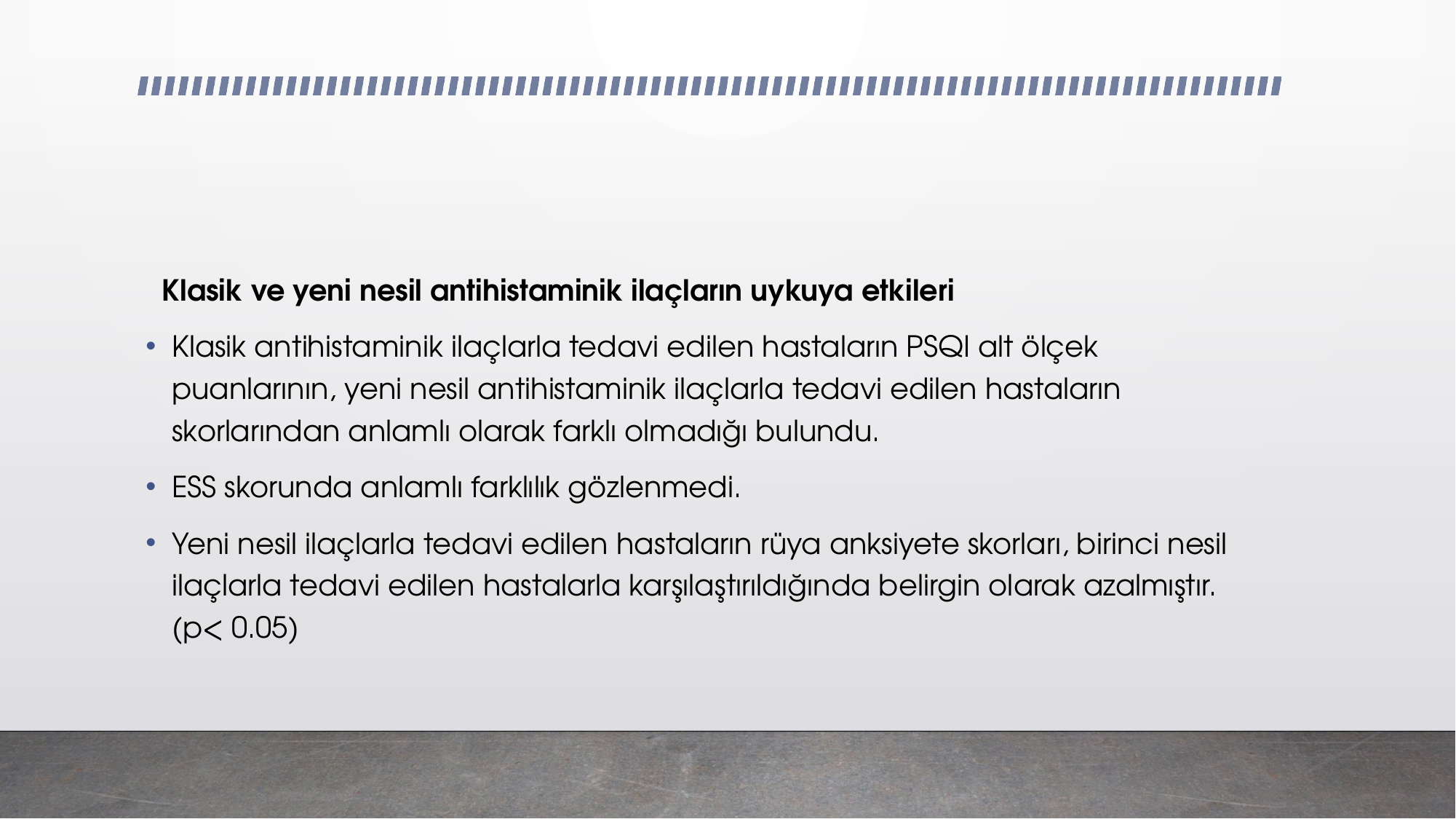

#
  Klasik ve yeni nesil antihistaminik ilaçların uykuya etkileri
Klasik antihistaminik ilaçlarla tedavi edilen hastaların PSQI alt ölçek puanlarının, yeni nesil antihistaminik ilaçlarla tedavi edilen hastaların skorlarından anlamlı olarak farklı olmadığı bulundu.
ESS skorunda anlamlı farklılık gözlenmedi.
Yeni nesil ilaçlarla tedavi edilen hastaların rüya anksiyete skorları, birinci nesil ilaçlarla tedavi edilen hastalarla karşılaştırıldığında belirgin olarak azalmıştır. (p< 0.05)